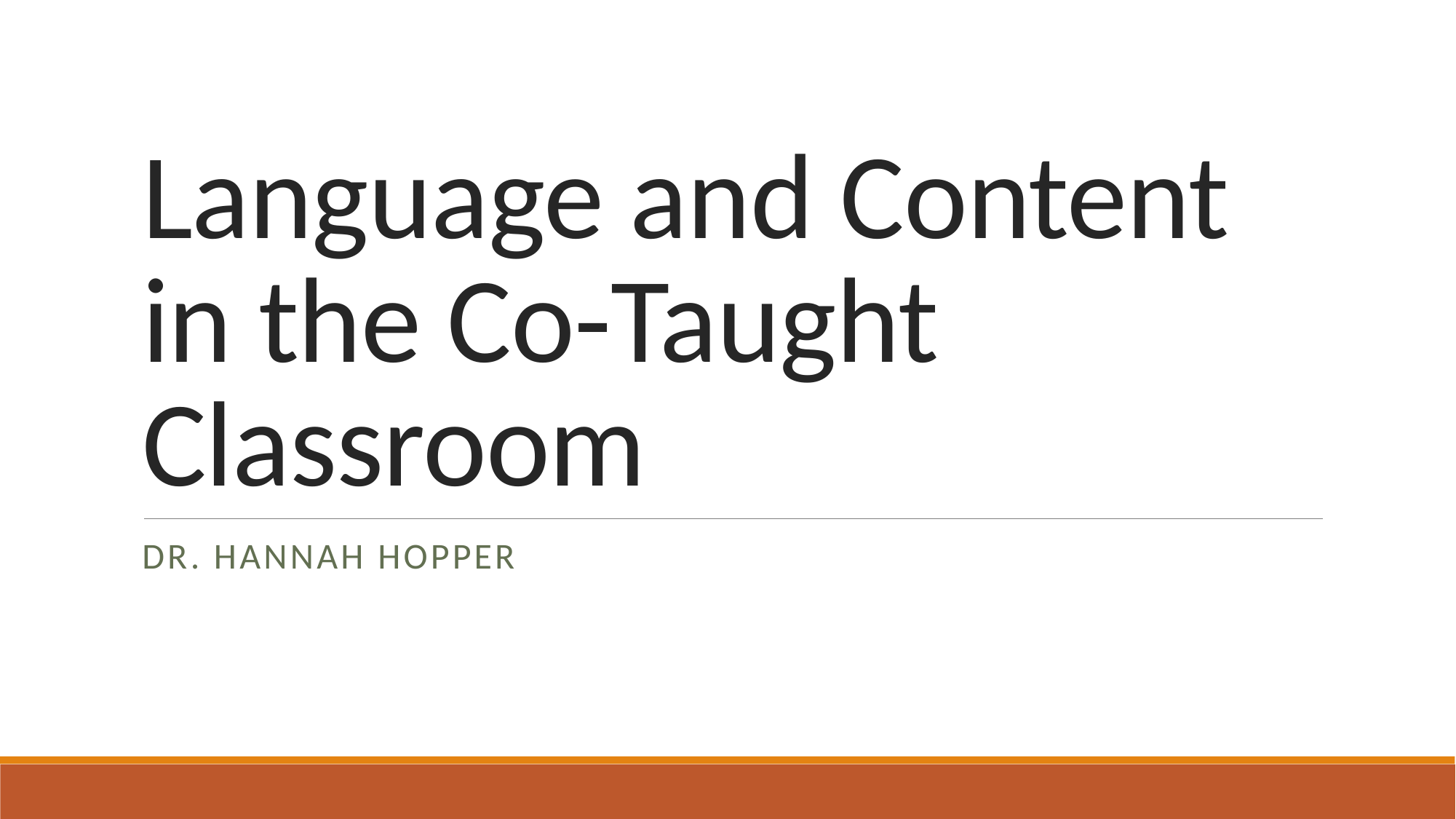

# Language and Content in the Co-Taught Classroom
Dr. Hannah Hopper